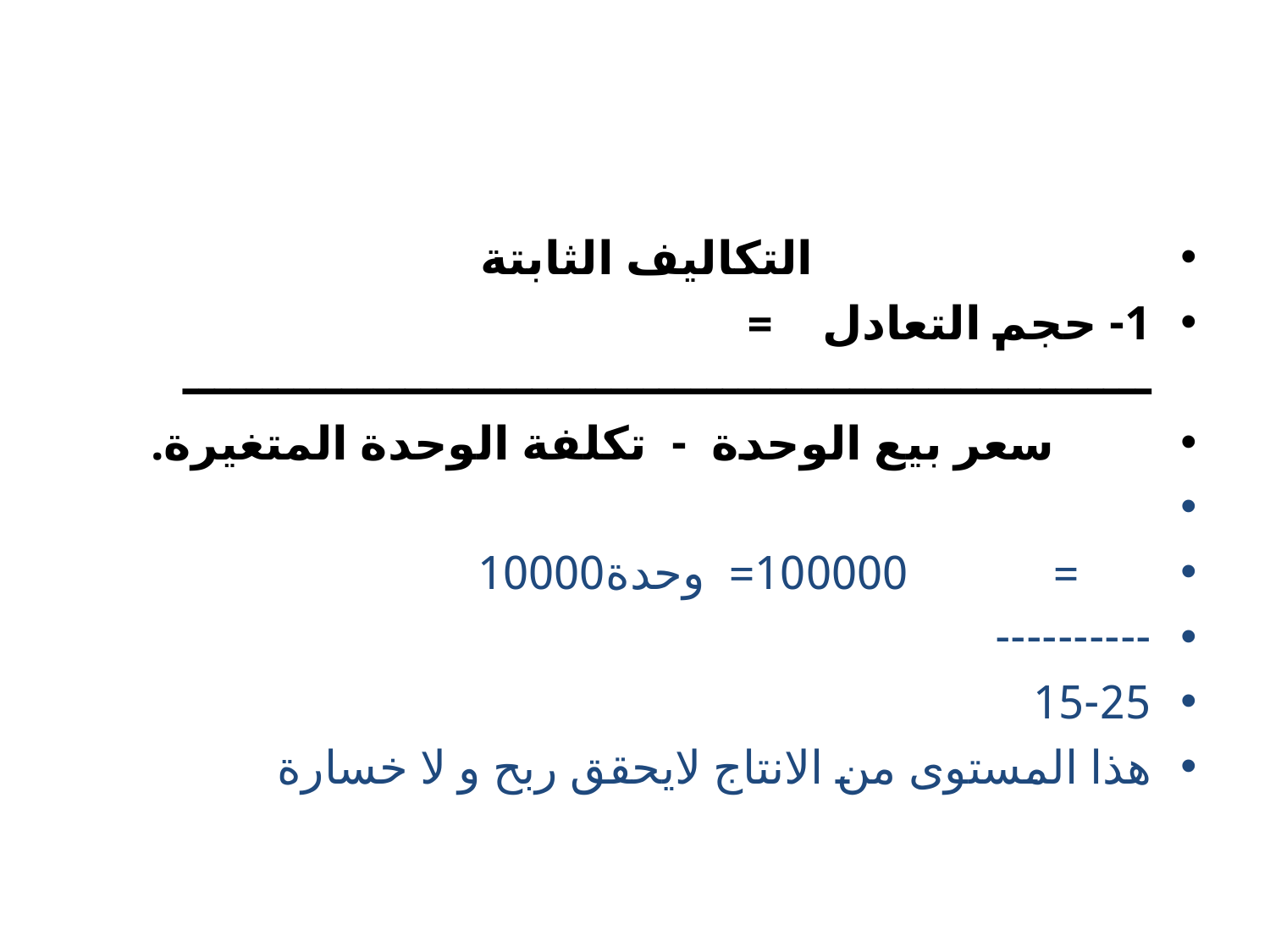

#
                            التكاليف الثابتة
1- حجم التعادل    = ـــــــــــــــــــــــــــــــــــــــــــــــــــــــــــــ
        سعر بيع الوحدة  -  تكلفة الوحدة المتغيرة.

      =            100000=  وحدة10000
----------
15-25
هذا المستوى من الانتاج لايحقق ربح و لا خسارة